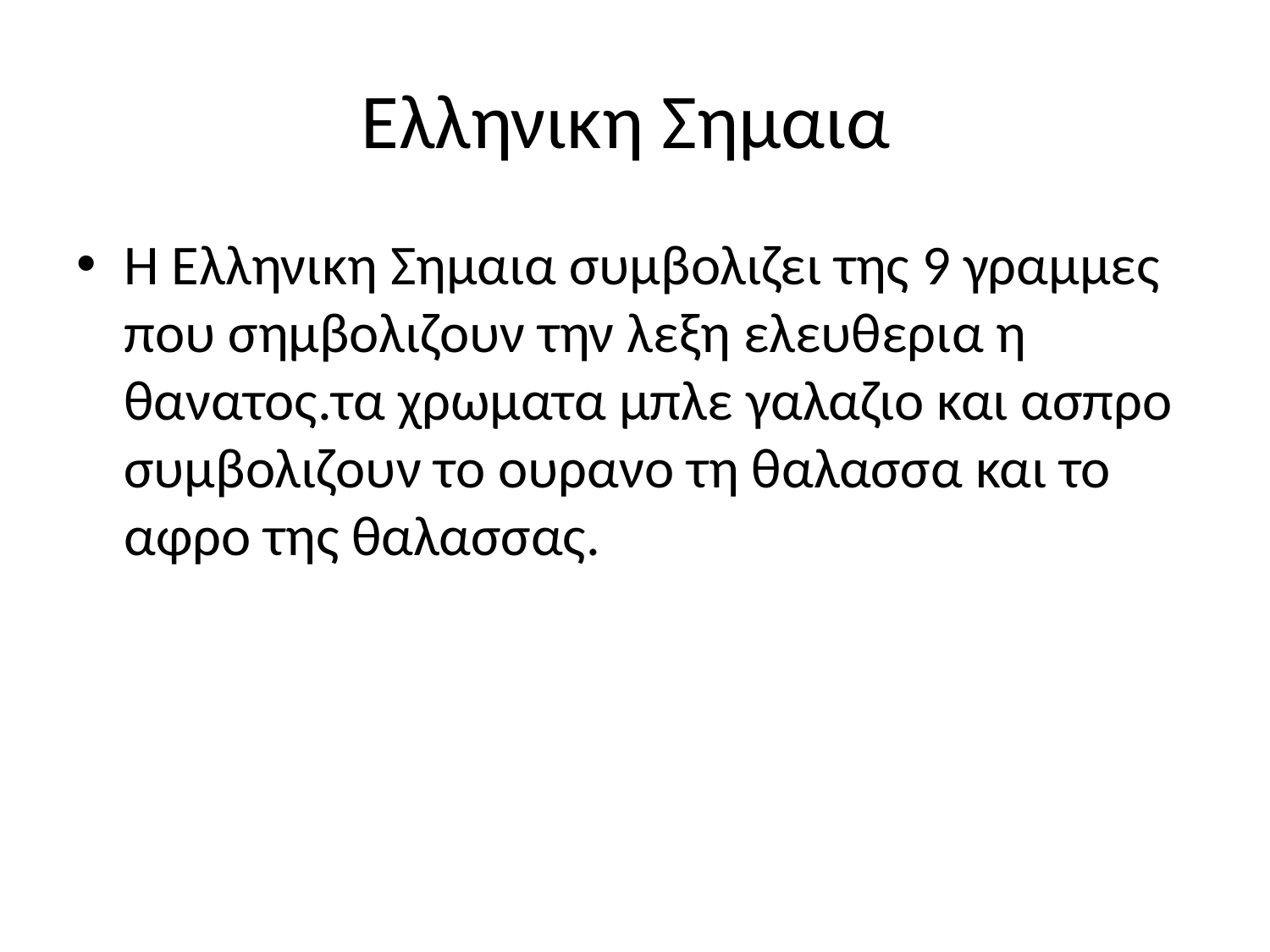

# Ελληνικη Σημαια
Η Ελληνικη Σημαια συμβολιζει της 9 γραμμες που σημβολιζουν την λεξη ελευθερια η θανατος.τα χρωματα μπλε γαλαζιο και ασπρο συμβολιζουν το ουρανο τη θαλασσα και το αφρο της θαλασσας.